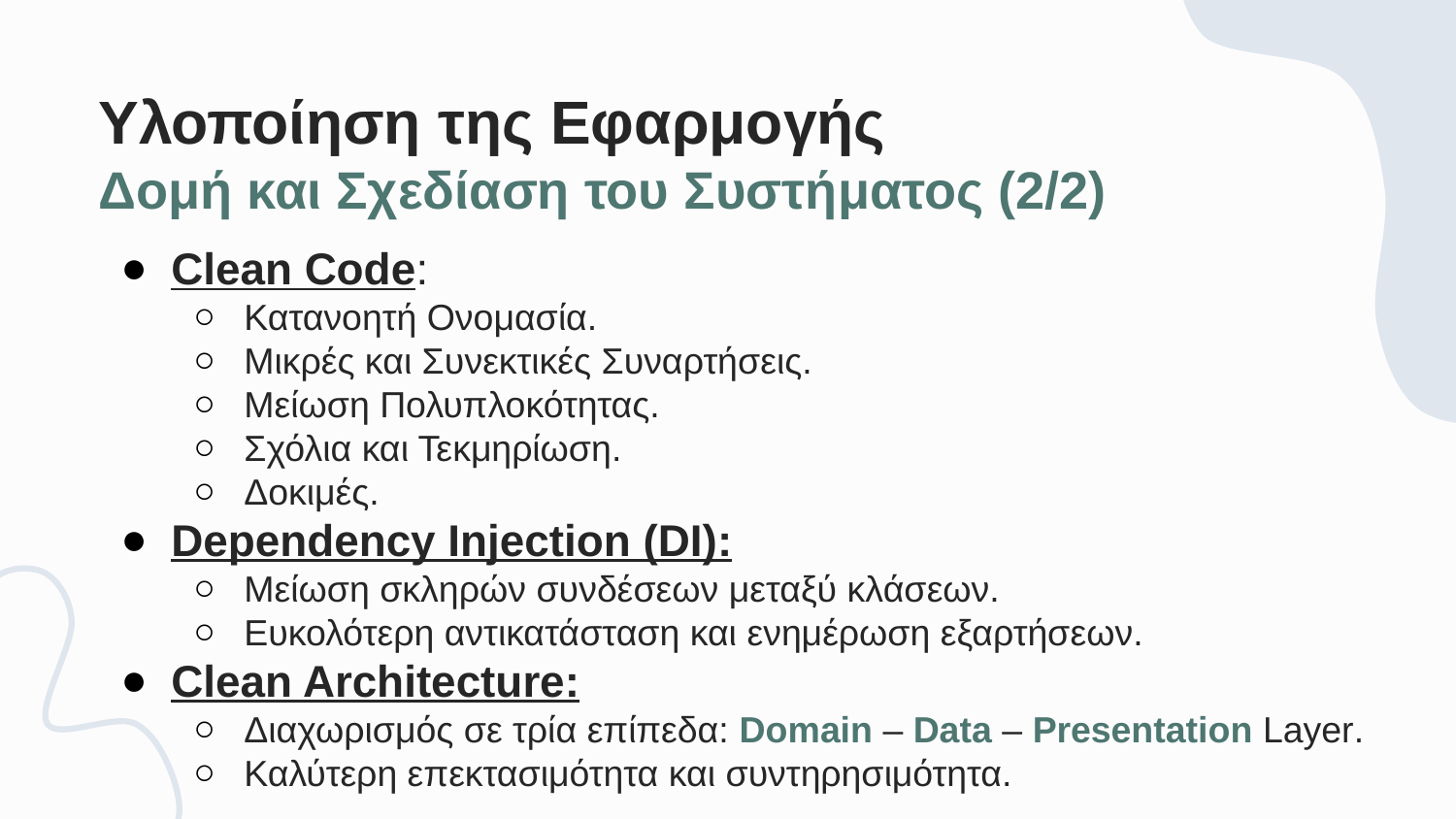

Υλοποίηση της Εφαρμογής
Δομή και Σχεδίαση του Συστήματος (2/2)
Clean Code:
Κατανοητή Ονομασία.
Μικρές και Συνεκτικές Συναρτήσεις.
Μείωση Πολυπλοκότητας.
Σχόλια και Τεκμηρίωση.
Δοκιμές.
Dependency Injection (DI):
Μείωση σκληρών συνδέσεων μεταξύ κλάσεων.
Ευκολότερη αντικατάσταση και ενημέρωση εξαρτήσεων.
Clean Architecture:
Διαχωρισμός σε τρία επίπεδα: Domain – Data – Presentation Layer.
Καλύτερη επεκτασιμότητα και συντηρησιμότητα.